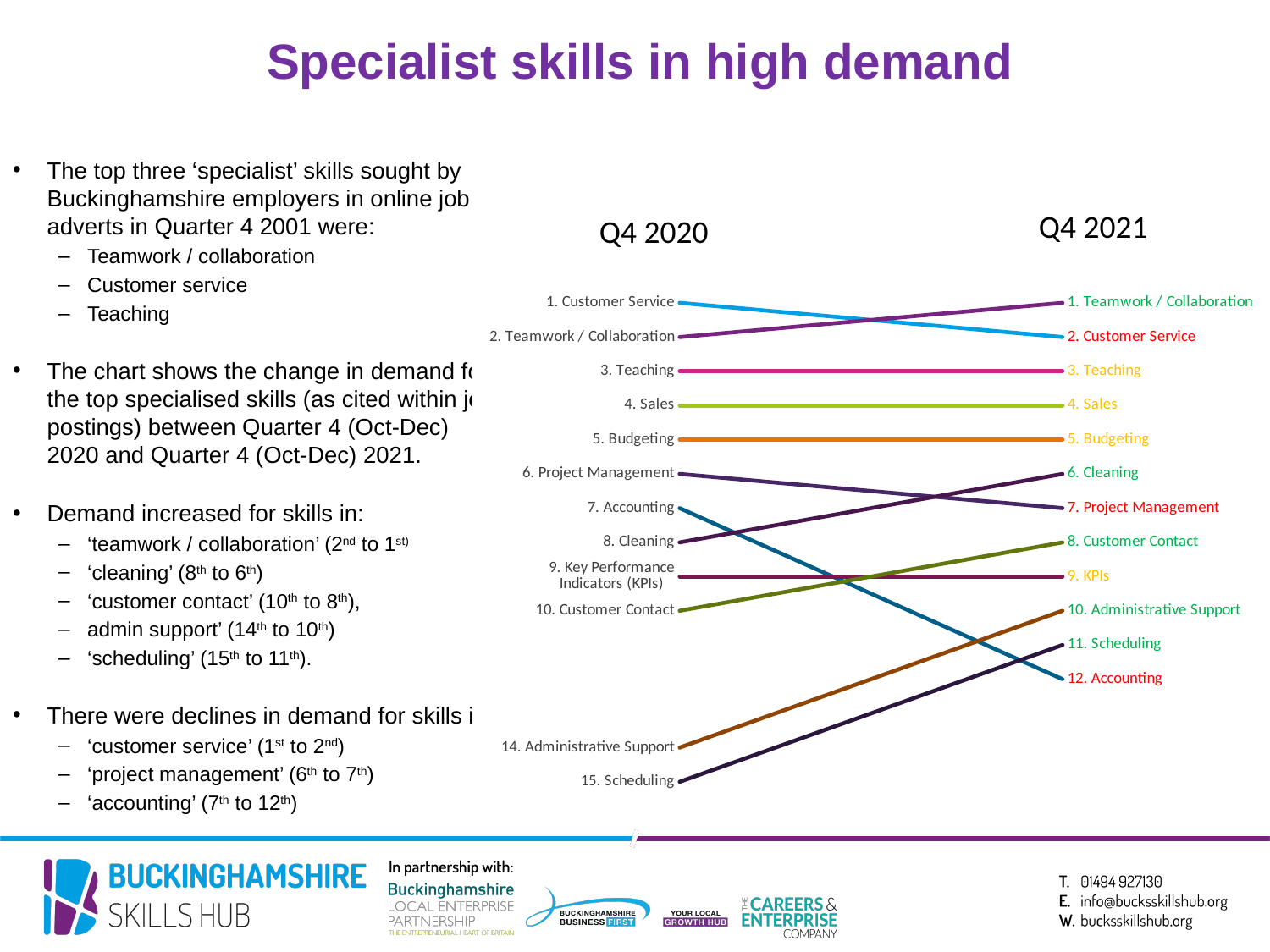

Specialist skills in high demand

The top three ‘specialist’ skills sought by Buckinghamshire employers in online job adverts in Quarter 4 2001 were:
Teamwork / collaboration
Customer service
Teaching

The chart shows the change in demand for the top specialised skills (as cited within job postings) between Quarter 4 (Oct-Dec) 2020 and Quarter 4 (Oct-Dec) 2021.

Demand increased for skills in:
‘teamwork / collaboration’ (2nd to 1st)
‘cleaning’ (8th to 6th)
‘customer contact’ (10th to 8th),
admin support’ (14th to 10th)
‘scheduling’ (15th to 11th).

There were declines in demand for skills in:
‘customer service’ (1st to 2nd)
‘project management’ (6th to 7th)
‘accounting’ (7th to 12th)
Q4 2021
Q4 2020

### Chart

| Category | Customer Service | Teamwork / Collaboration | Teaching | Sales | Budgeting | Project Management | Accounting | Cleaning | Key Performance Indicators (KPIs) | Customer Contact | Administrative Support | Scheduling |
|---|---|---|---|---|---|---|---|---|---|---|---|---|